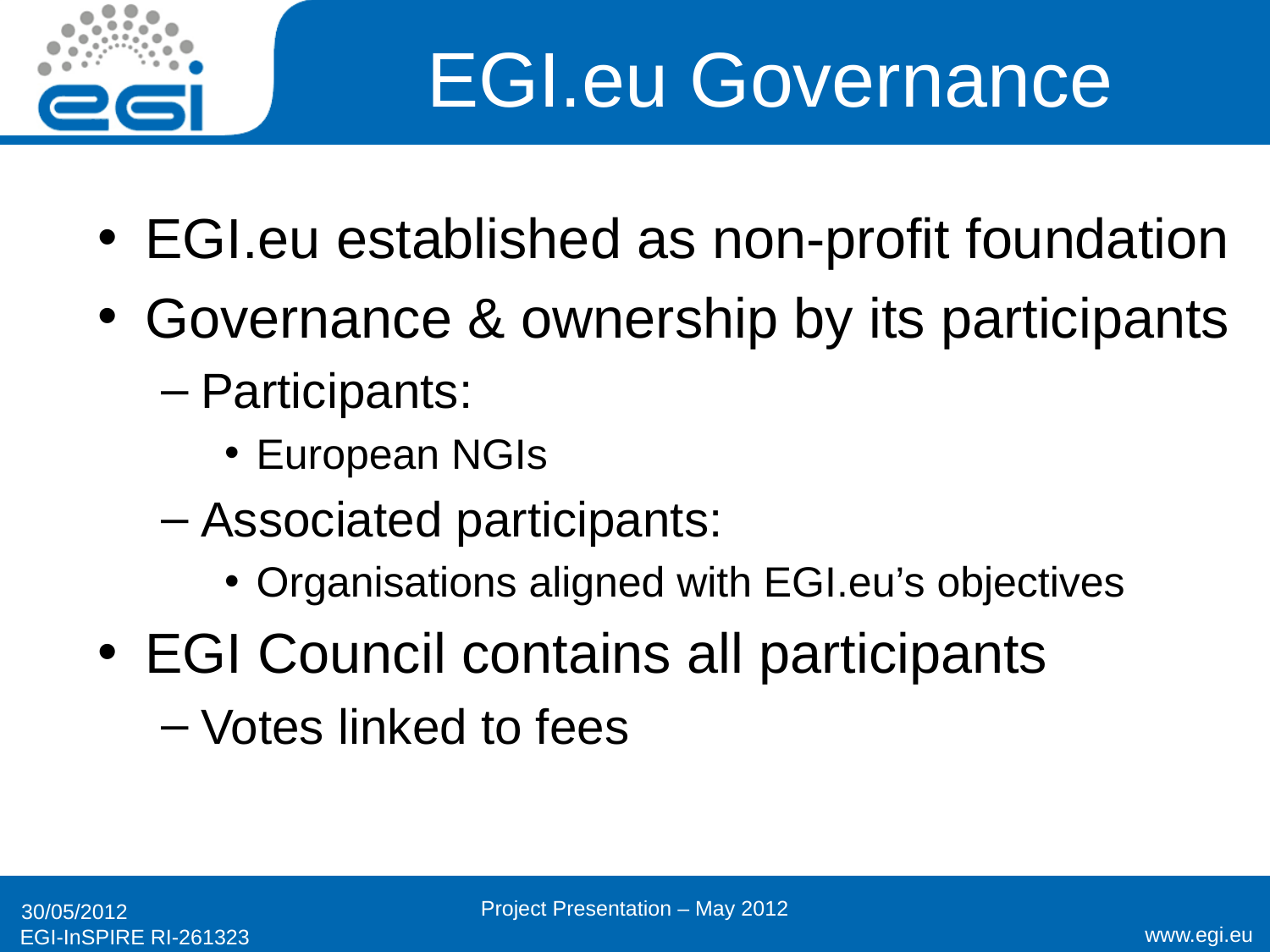

# EGI.eu Governance
EGI.eu established as non-profit foundation
Governance & ownership by its participants
Participants:
European NGIs
Associated participants:
Organisations aligned with EGI.eu’s objectives
EGI Council contains all participants
Votes linked to fees

Project Presentation – May 2012
30/05/2012